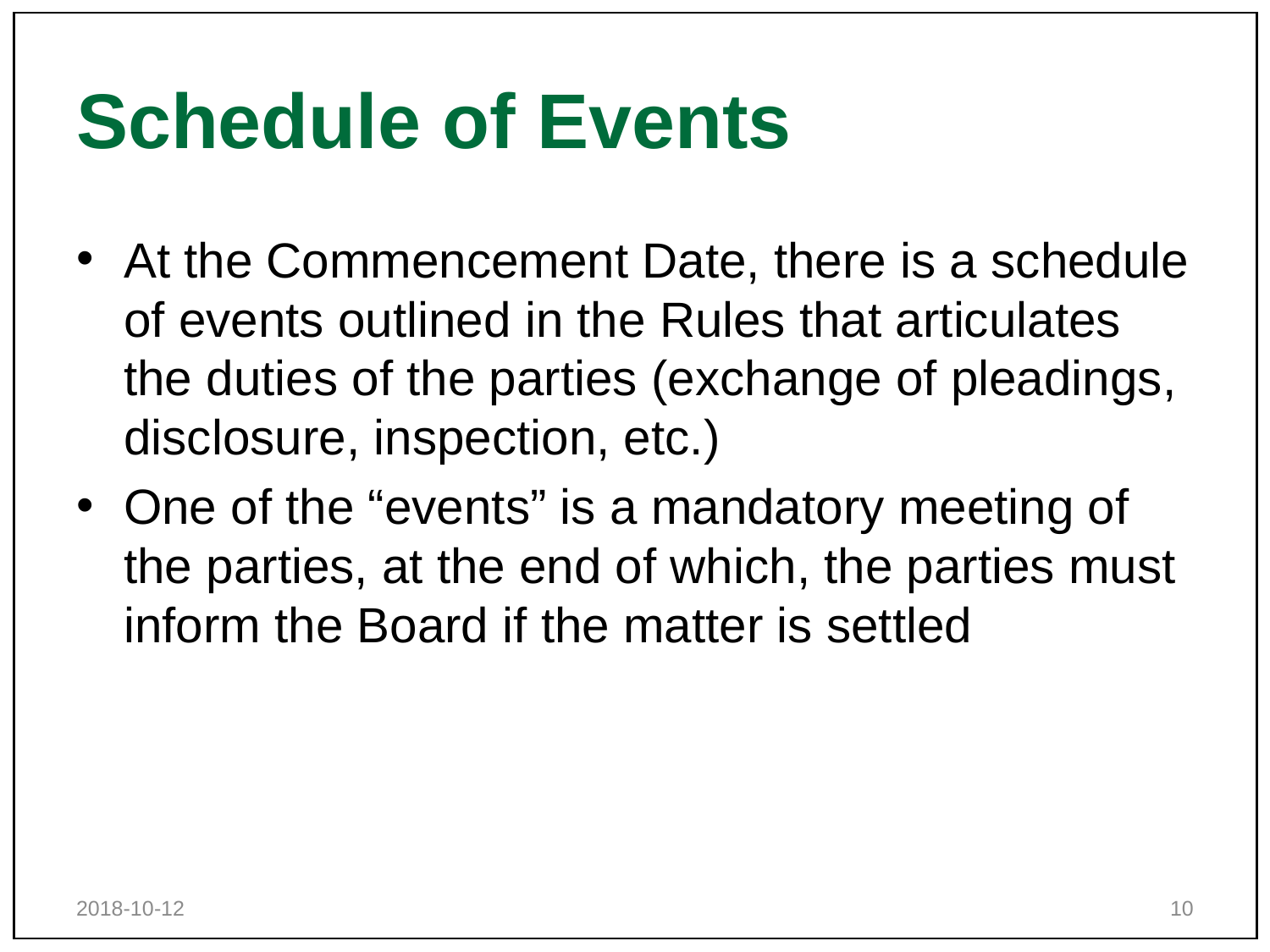

Environment and Land Tribunals Ontario
# Schedule of Events
At the Commencement Date, there is a schedule of events outlined in the Rules that articulates the duties of the parties (exchange of pleadings, disclosure, inspection, etc.)
One of the “events” is a mandatory meeting of the parties, at the end of which, the parties must inform the Board if the matter is settled
2018-10-12
10